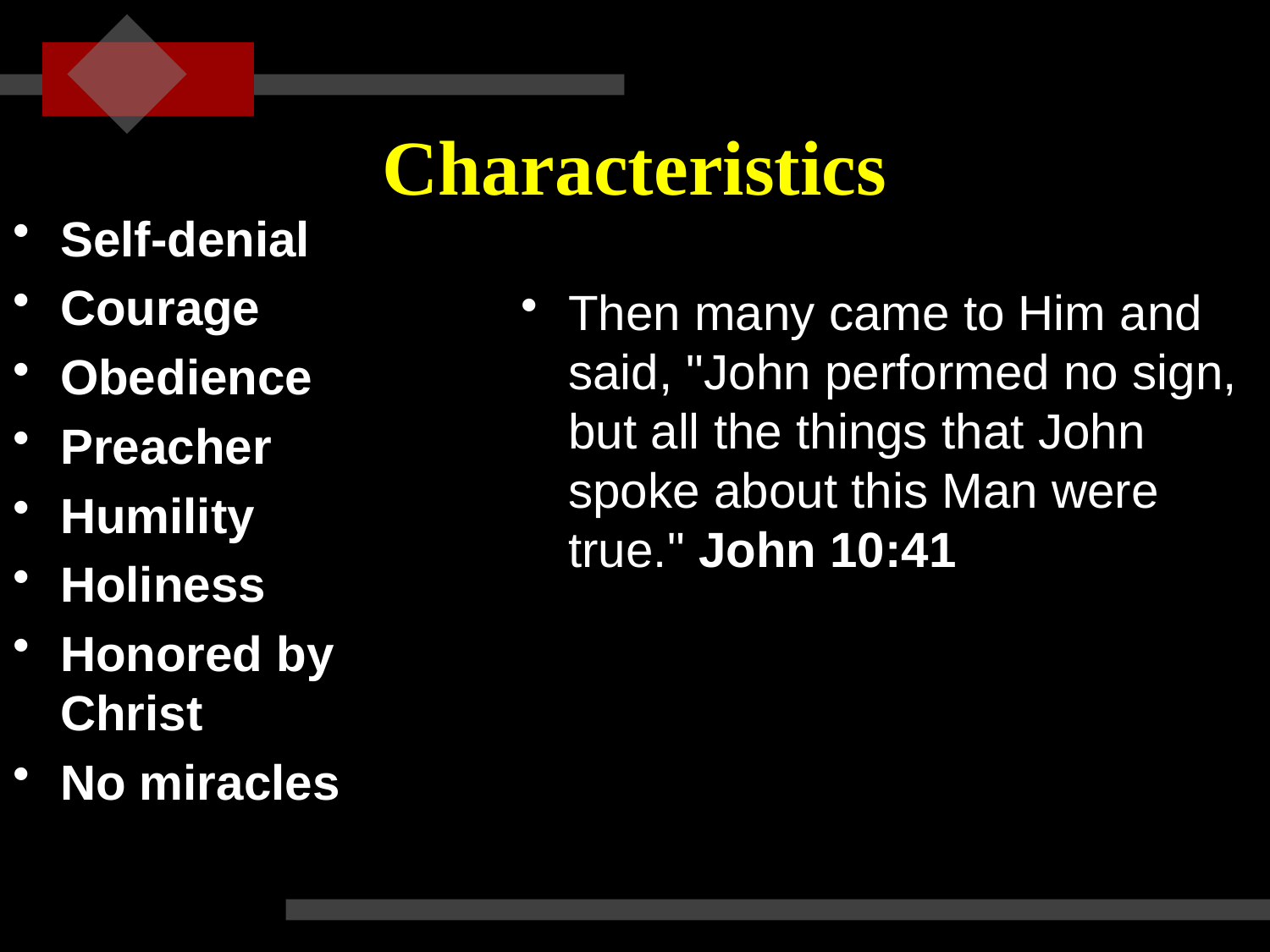

# Characteristics
Self-denial
Courage
Obedience
Preacher
Humility
Holiness
Honored by Christ
No miracles
Then many came to Him and said, "John performed no sign, but all the things that John spoke about this Man were true." John 10:41